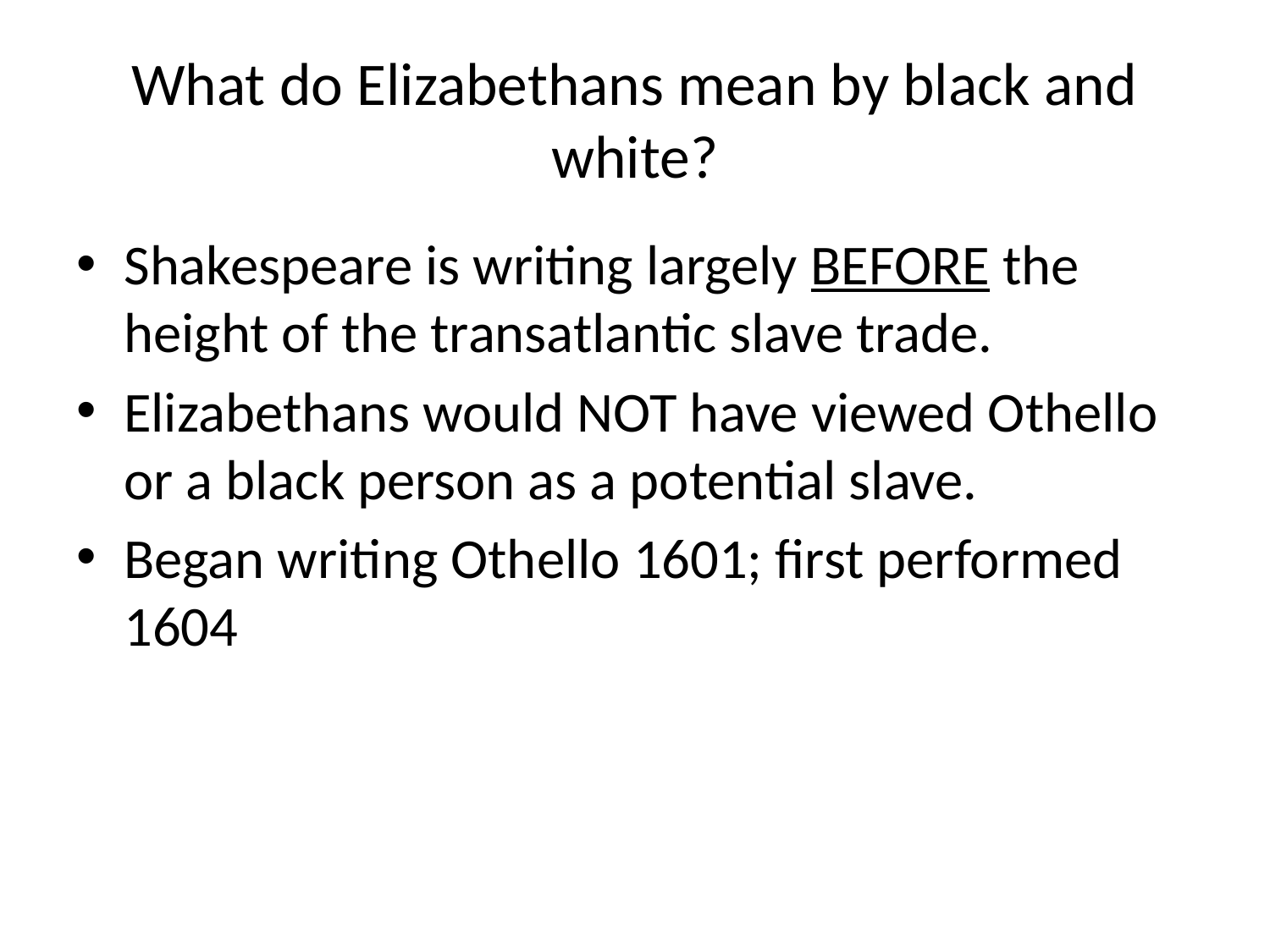

# What do Elizabethans mean by black and white?
Shakespeare is writing largely BEFORE the height of the transatlantic slave trade.
Elizabethans would NOT have viewed Othello or a black person as a potential slave.
Began writing Othello 1601; first performed 1604